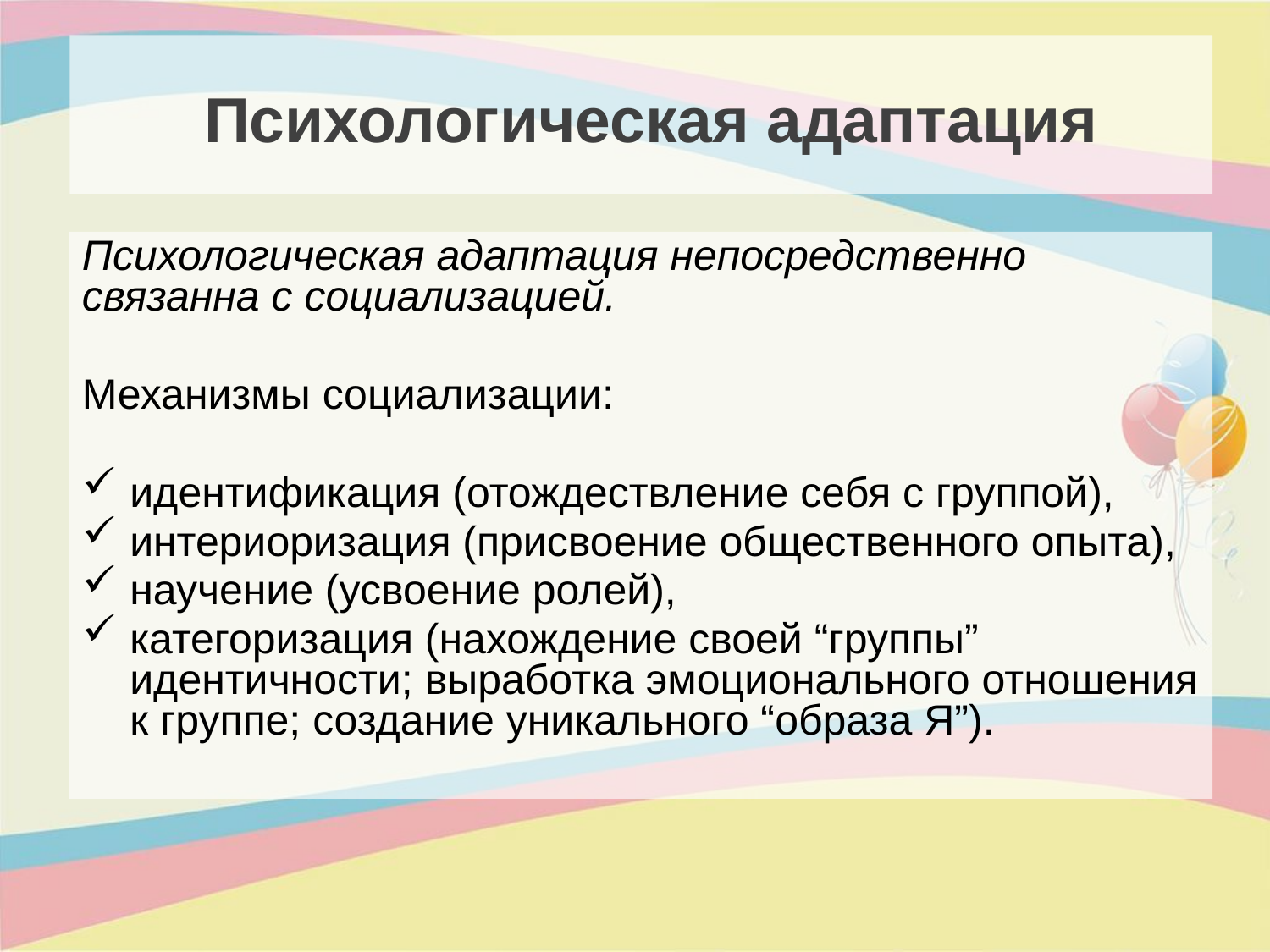

# Психологическая адаптация
Психологическая адаптация непосредственно связанна с социализацией.

Механизмы социализации:

идентификация (отождествление себя с группой),
интериоризация (присвоение общественного опыта),
научение (усвоение ролей),
категоризация (нахождение своей “группы” идентичности; выработка эмоционального отношения к группе; создание уникального “образа Я”).